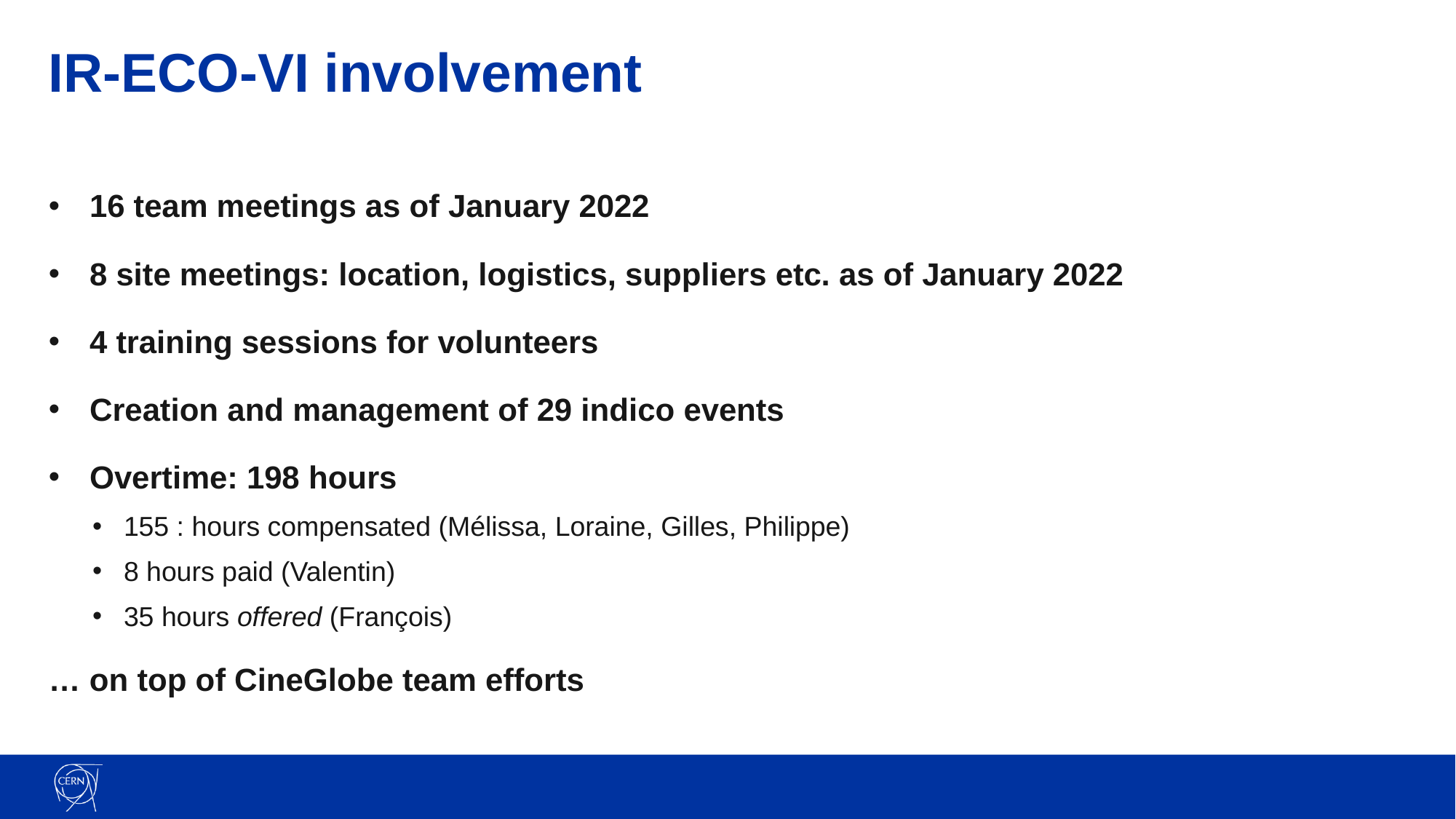

# IR-ECO-VI involvement
16 team meetings as of January 2022
8 site meetings: location, logistics, suppliers etc. as of January 2022
4 training sessions for volunteers
Creation and management of 29 indico events
Overtime: 198 hours
155 : hours compensated (Mélissa, Loraine, Gilles, Philippe)
8 hours paid (Valentin)
35 hours offered (François)
… on top of CineGlobe team efforts